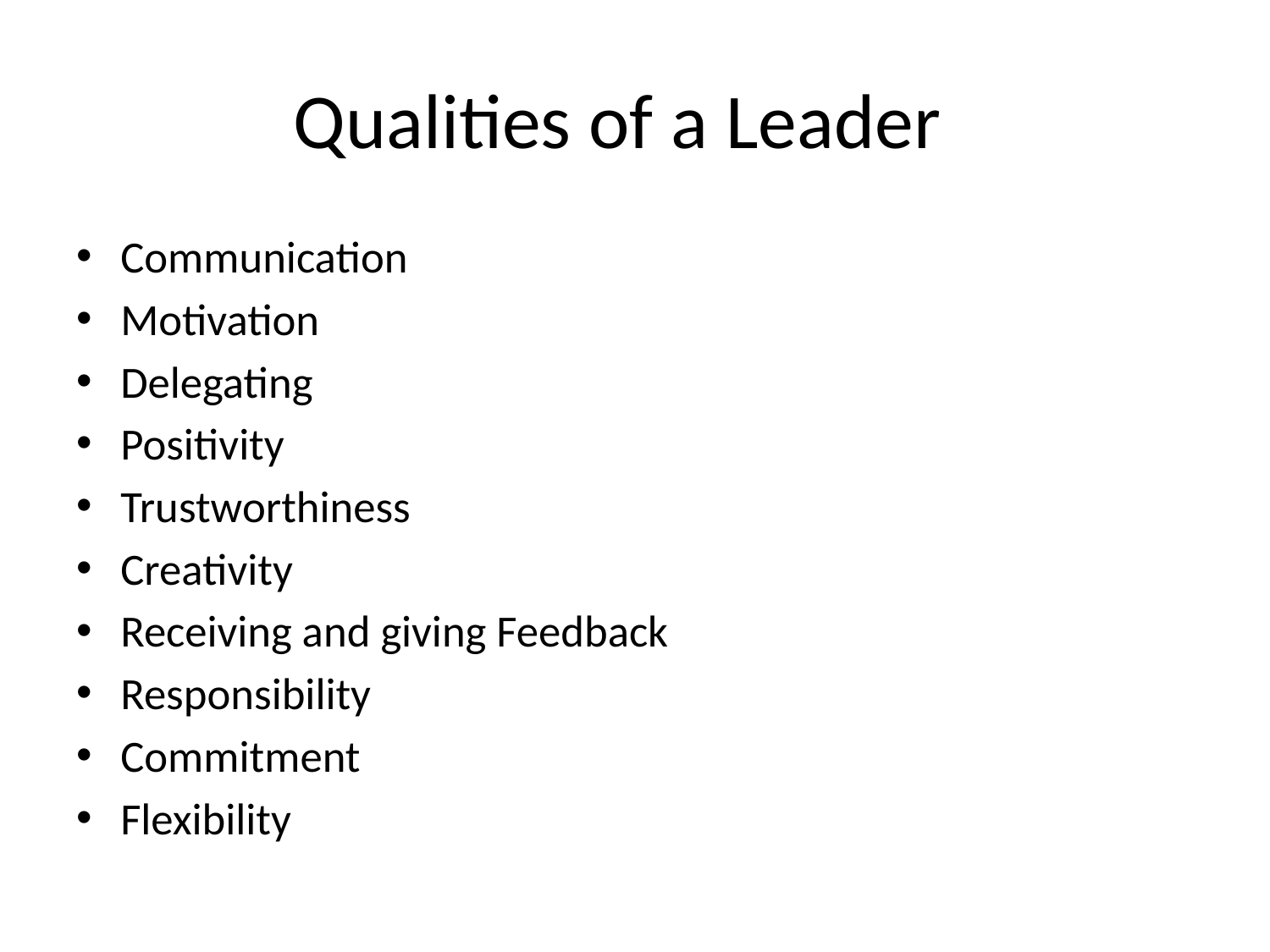

# Qualities of a Leader
Communication
Motivation
Delegating
Positivity
Trustworthiness
Creativity
Receiving and giving Feedback
Responsibility
Commitment
Flexibility